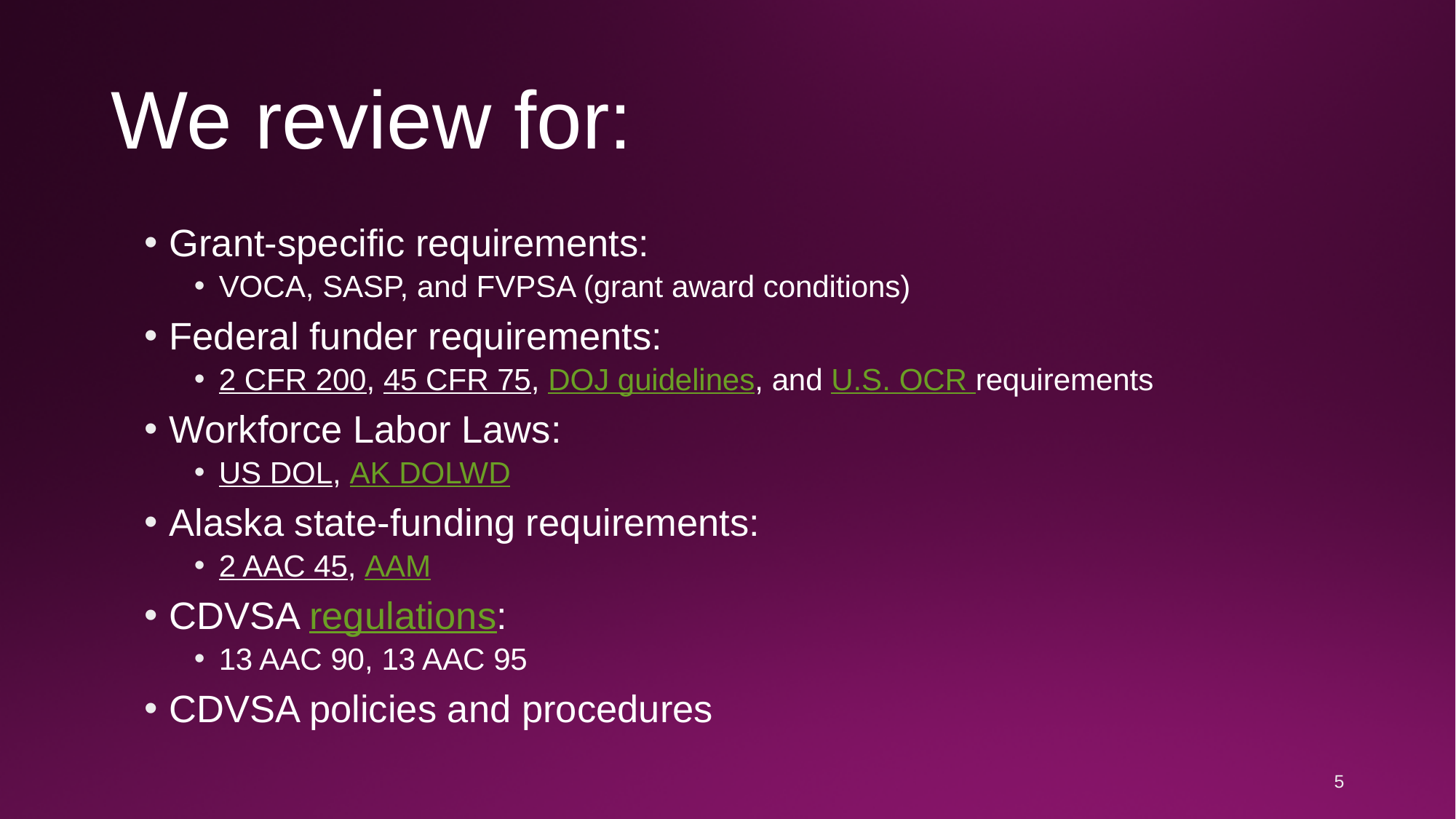

# We review for:
Grant-specific requirements:
VOCA, SASP, and FVPSA (grant award conditions)
Federal funder requirements:
2 CFR 200, 45 CFR 75, DOJ guidelines, and U.S. OCR requirements
Workforce Labor Laws:
US DOL, AK DOLWD
Alaska state-funding requirements:
2 AAC 45, AAM
CDVSA regulations:
13 AAC 90, 13 AAC 95
CDVSA policies and procedures

5